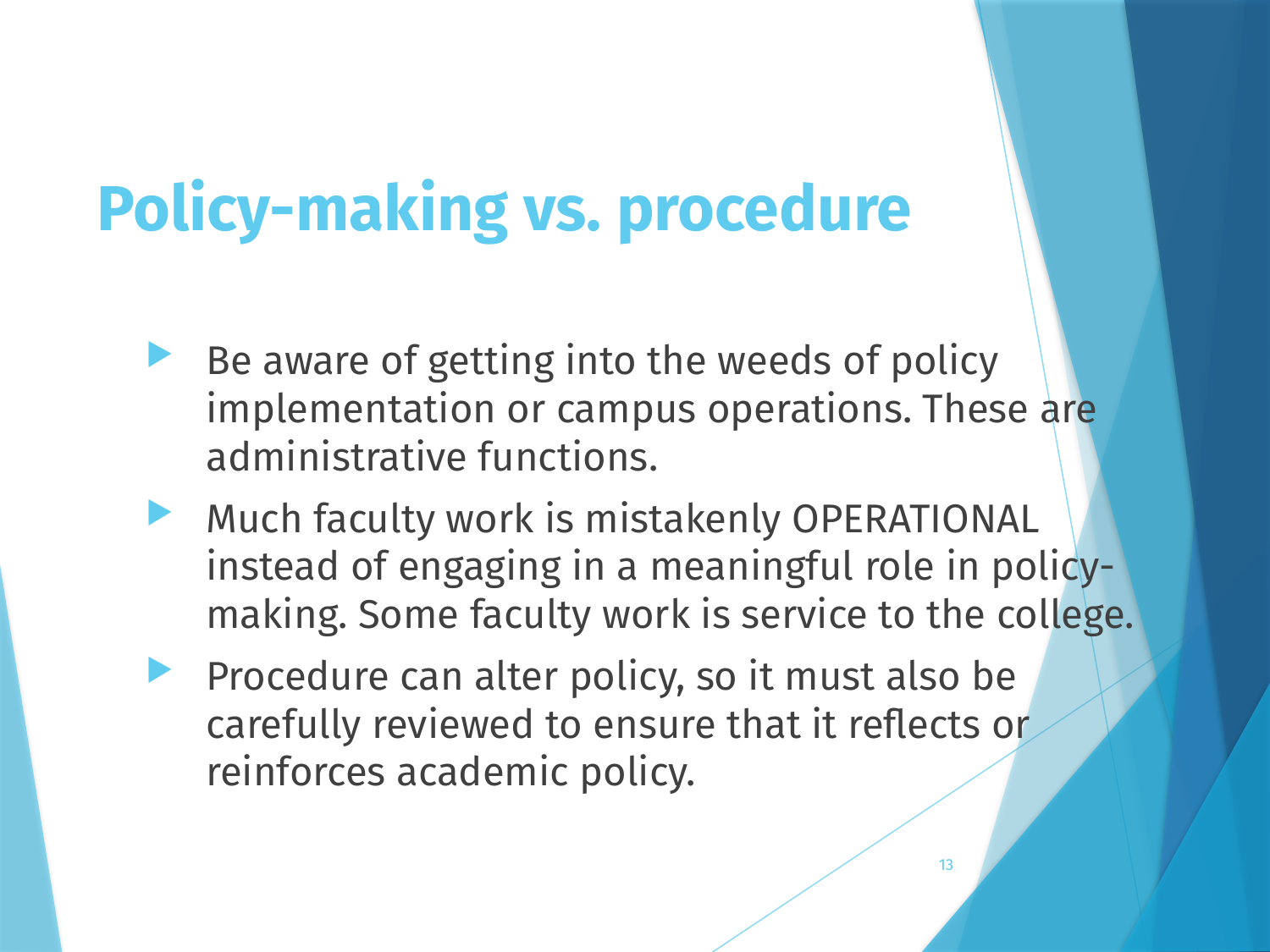

# Policy-making vs. procedure
Be aware of getting into the weeds of policy implementation or campus operations. These are administrative functions.
Much faculty work is mistakenly OPERATIONAL instead of engaging in a meaningful role in policy-making. Some faculty work is service to the college.
Procedure can alter policy, so it must also be carefully reviewed to ensure that it reflects or reinforces academic policy.

13